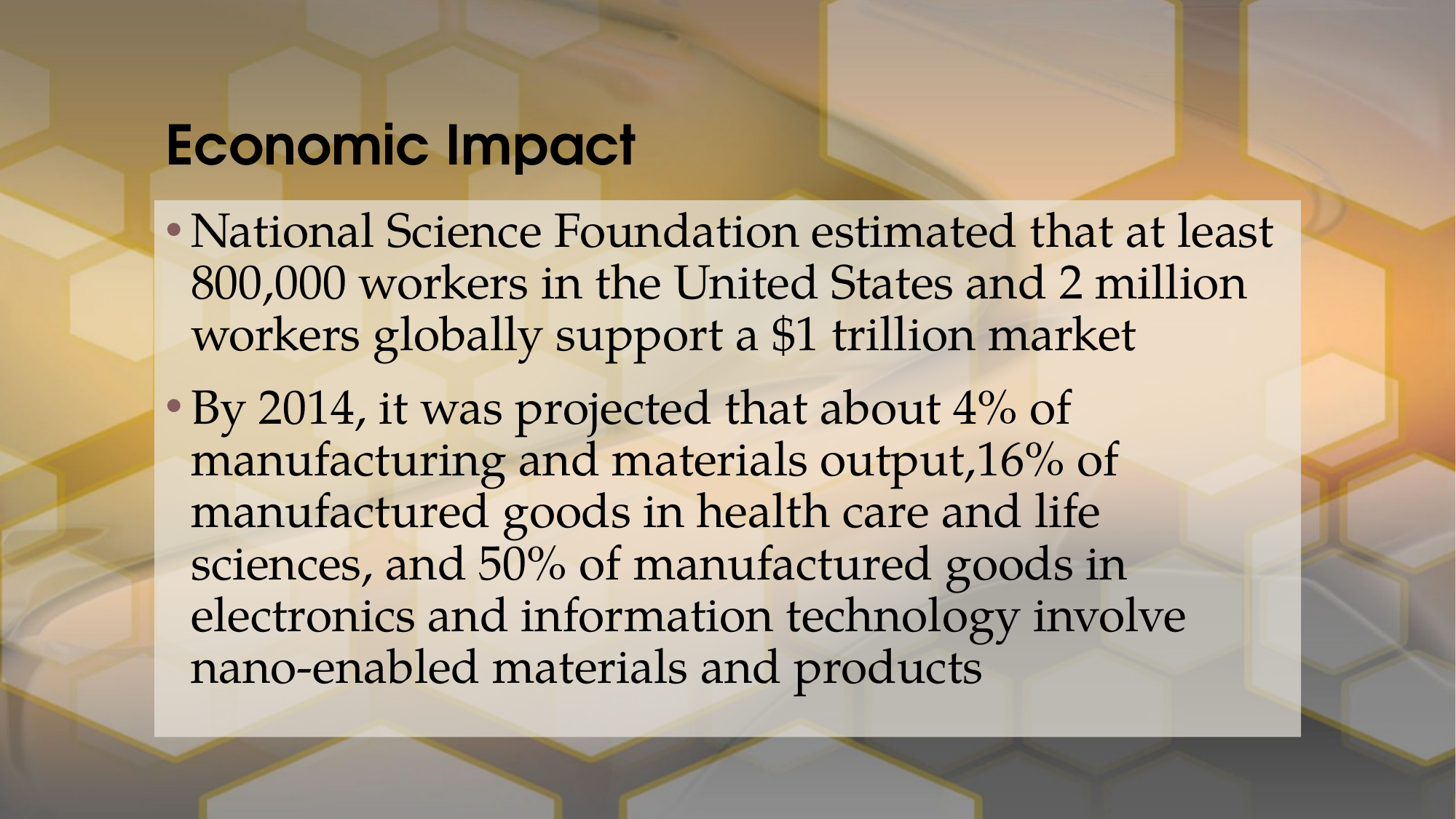

# Economic Impact
National Science Foundation estimated that at least 800,000 workers in the United States and 2 million workers globally support a $1 trillion market
By 2014, it was projected that about 4% of manufacturing and materials output,16% of manufactured goods in health care and life sciences, and 50% of manufactured goods in electronics and information technology involve nano-enabled materials and products